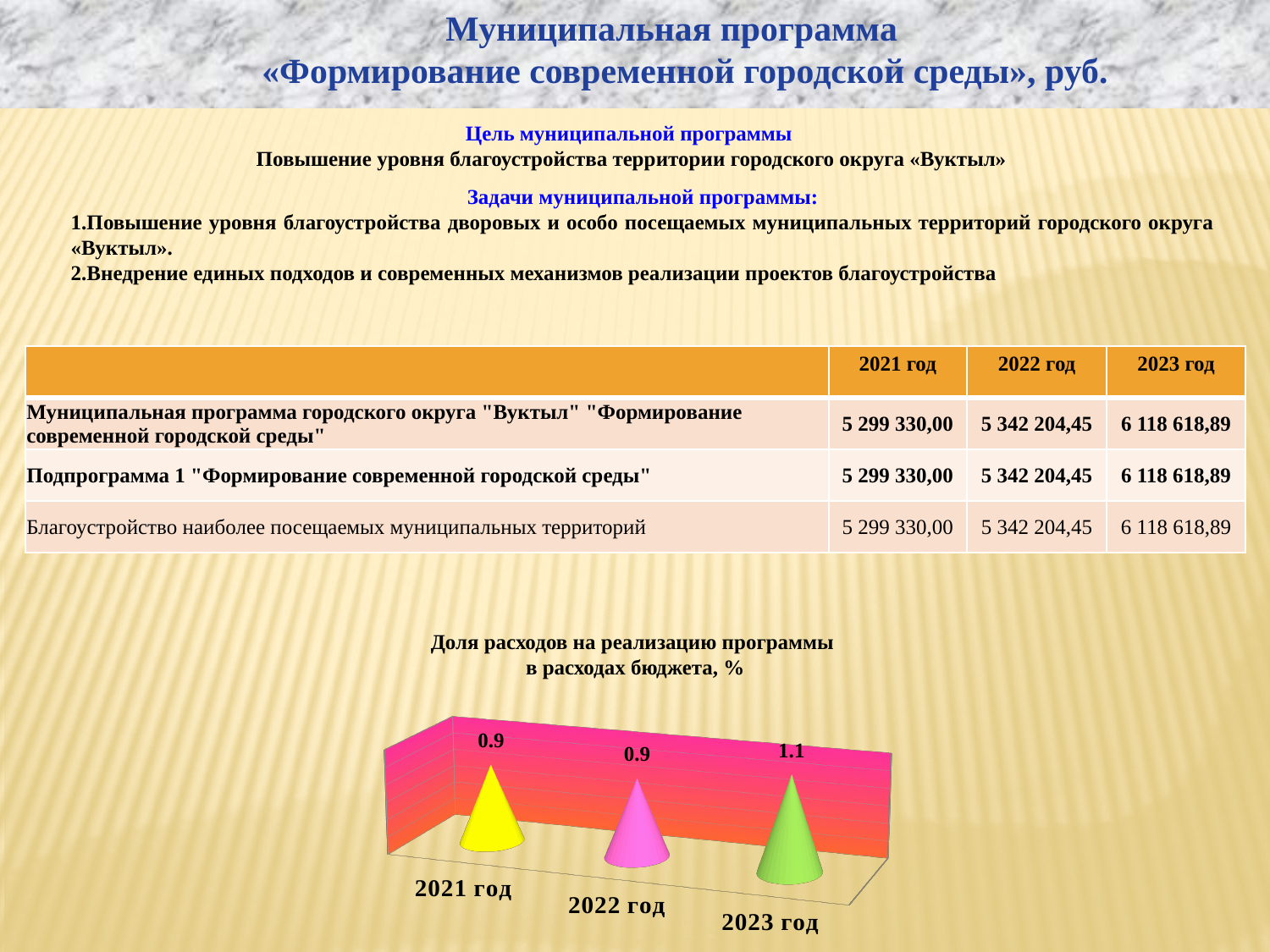

Муниципальная программа
            «Формирование современной городской среды», руб.

Цель муниципальной программы
Повышение уровня благоустройства территории городского округа «Вуктыл»
Задачи муниципальной программы:
1.Повышение уровня благоустройства дворовых и особо посещаемых муниципальных территорий городского округа «Вуктыл».
2.Внедрение единых подходов и современных механизмов реализации проектов благоустройства
|  | 2021 год | 2022 год | 2023 год |
| --- | --- | --- | --- |
| Муниципальная программа городского округа "Вуктыл" "Формирование современной городской среды" | 5 299 330,00 | 5 342 204,45 | 6 118 618,89 |
| Подпрограмма 1 "Формирование современной городской среды" | 5 299 330,00 | 5 342 204,45 | 6 118 618,89 |
| Благоустройство наиболее посещаемых муниципальных территорий | 5 299 330,00 | 5 342 204,45 | 6 118 618,89 |
Доля расходов на реализацию программы
в расходах бюджета, %

[unsupported chart]